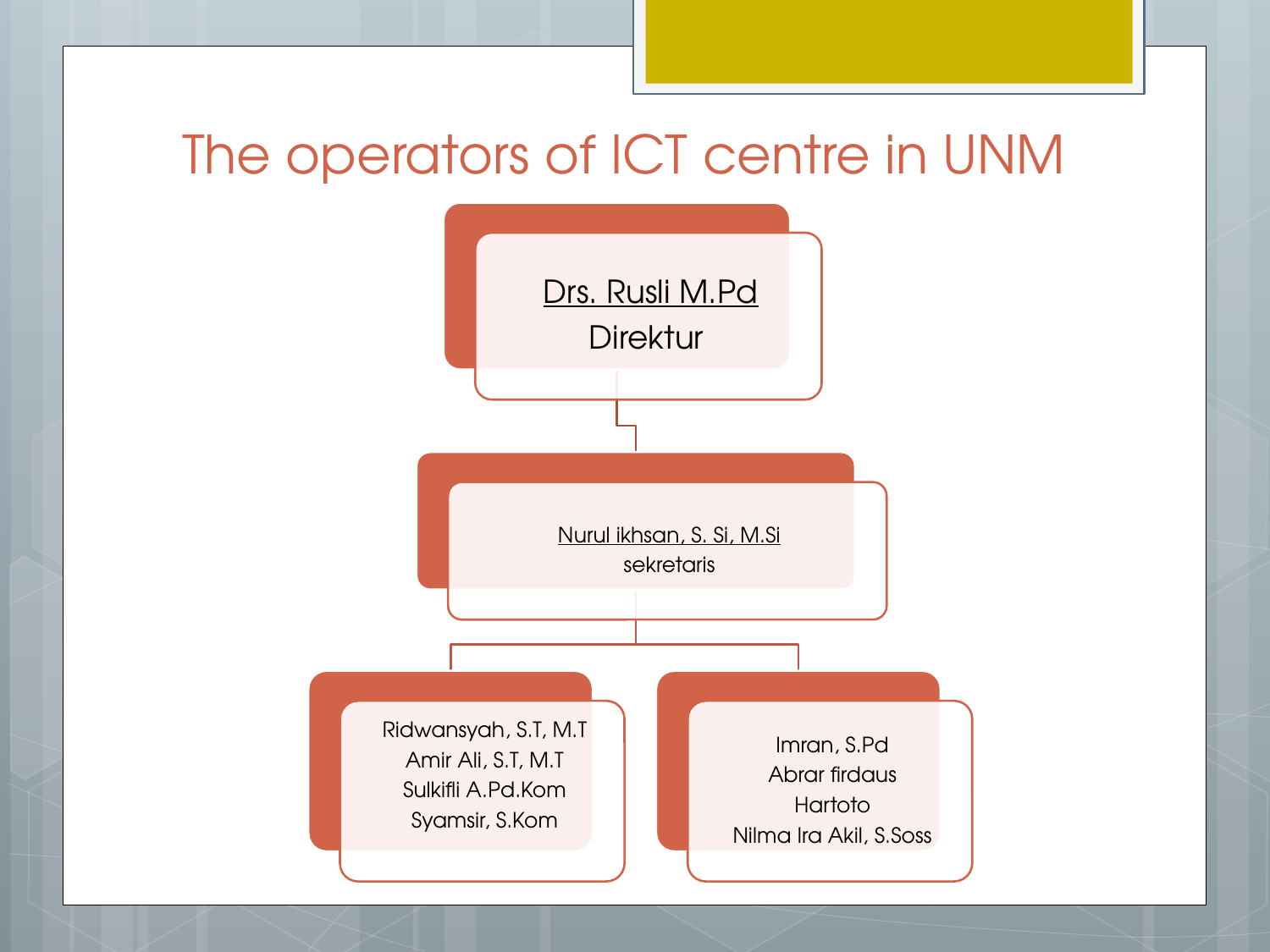

# The operators of ICT centre in UNM
Drs. Rusli M.Pd
Direktur
Nurul ikhsan, S. Si, M.Si
sekretaris
Ridwansyah, S.T, M.T
Amir Ali, S.T, M.T
Sulkifli A.Pd.Kom
Syamsir, S.Kom

Imran, S.Pd
Abrar firdaus
Hartoto
Nilma Ira Akil, S.Soss